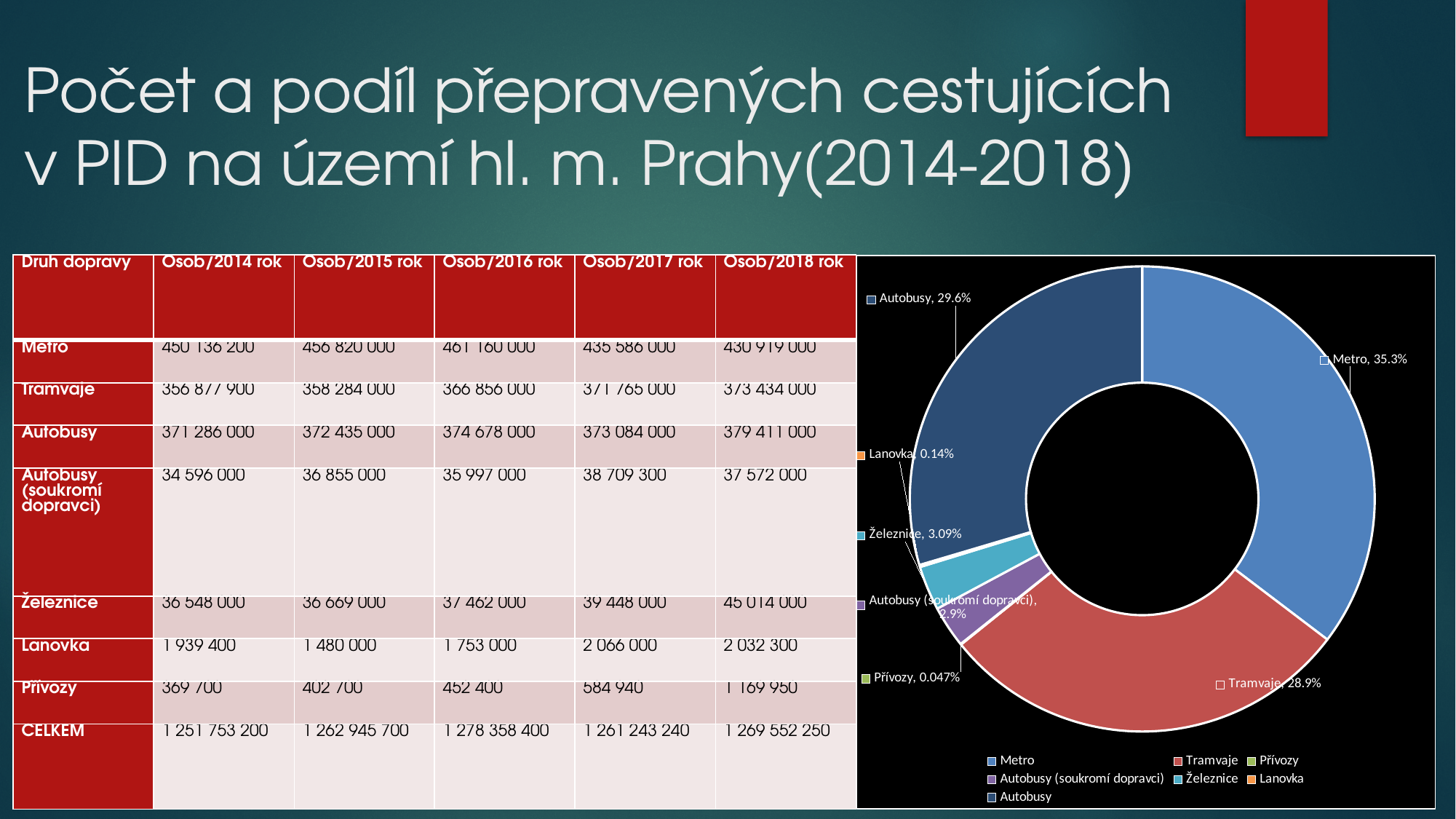

# Počet a podíl přepravených cestujících v PID na území hl. m. Prahy(2014-2018)

### Chart

| Category | Продажи |
|---|---|
| Metro | 2234621200.0 |
| Tramvaje | 1827216900.0 |
| Přívozy | 2979690.0 |
| Autobusy (soukromí dopravci) | 183729300.0 |
| Železnice | 195141000.0 |
| Lanovka | 9270700.0 |
| Autobusy | 1870894000.0 |
| Druh dopravy | Osob/2014 rok | Osob/2015 rok | Osob/2016 rok | Osob/2017 rok | Osob/2018 rok |
| --- | --- | --- | --- | --- | --- |
| Metro | 450 136 200 | 456 820 000 | 461 160 000 | 435 586 000 | 430 919 000 |
| Tramvaje | 356 877 900 | 358 284 000 | 366 856 000 | 371 765 000 | 373 434 000 |
| Autobusy | 371 286 000 | 372 435 000 | 374 678 000 | 373 084 000 | 379 411 000 |
| Autobusy (soukromí dopravci) | 34 596 000 | 36 855 000 | 35 997 000 | 38 709 300 | 37 572 000 |
| Železnice | 36 548 000 | 36 669 000 | 37 462 000 | 39 448 000 | 45 014 000 |
| Lanovka | 1 939 400 | 1 480 000 | 1 753 000 | 2 066 000 | 2 032 300 |
| Přívozy | 369 700 | 402 700 | 452 400 | 584 940 | 1 169 950 |
| CELKEM | 1 251 753 200 | 1 262 945 700 | 1 278 358 400 | 1 261 243 240 | 1 269 552 250 |